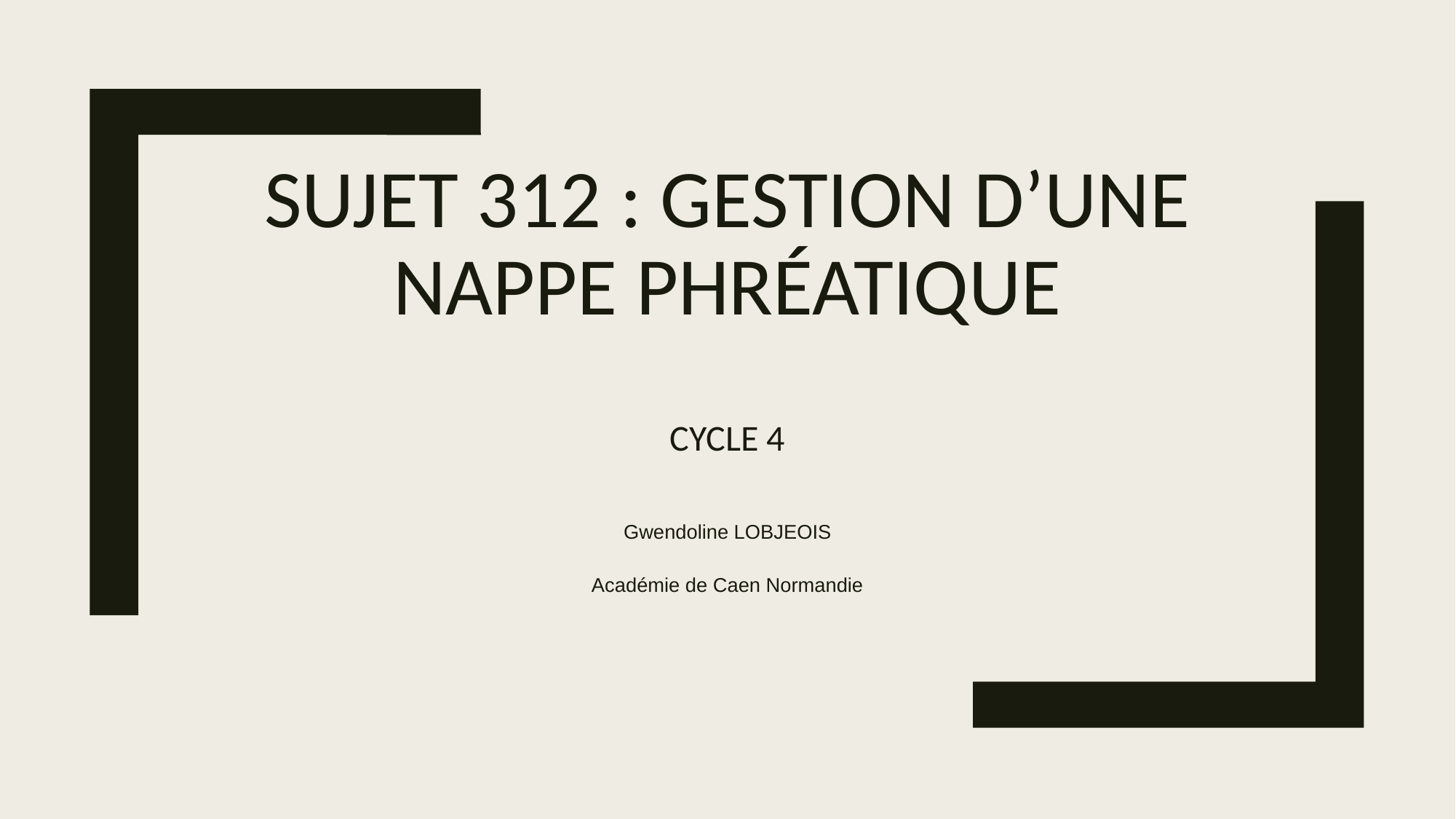

# Sujet 312 : Gestion d’une nappe phréatique Cycle 4
Gwendoline LOBJEOIS

Académie de Caen Normandie